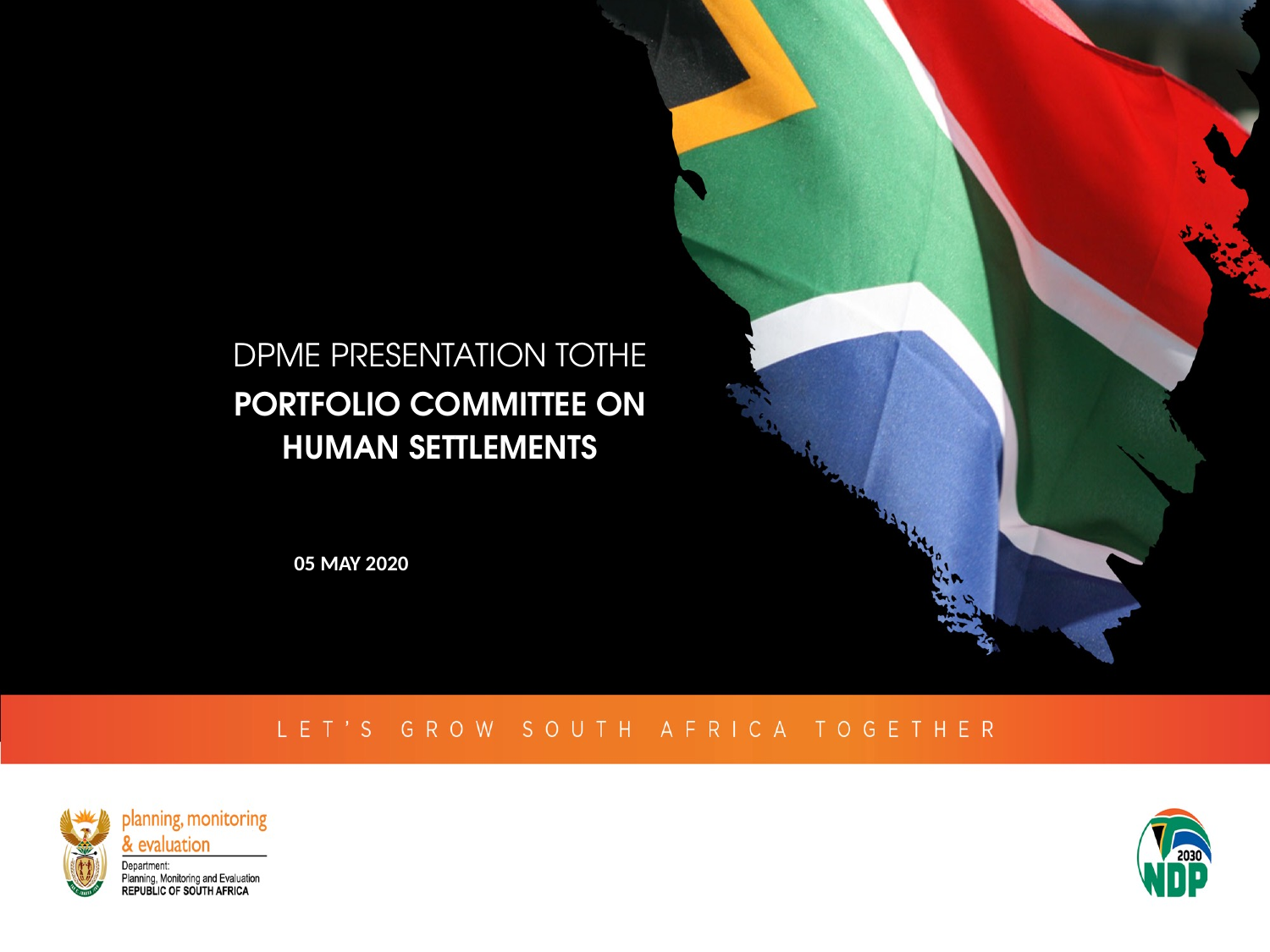

DPME PRESENTATION TOTHE
PORTFOLIO COMMITTEE ON HUMAN SETTLEMENTS
05 MAY 2020